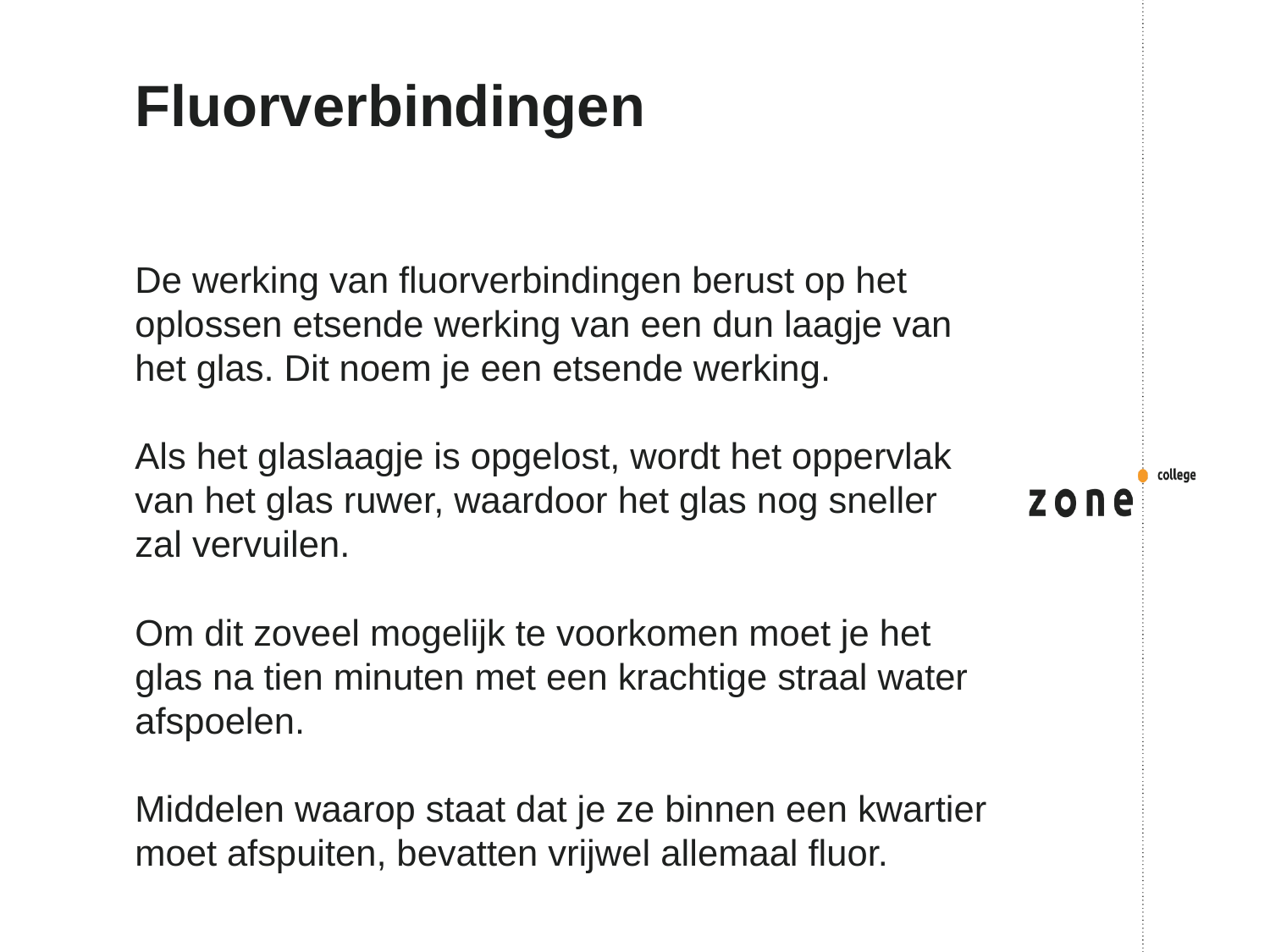

# Fluorverbindingen
De werking van fluorverbindingen berust op het oplossen etsende werking van een dun laagje van het glas. Dit noem je een etsende werking.

Als het glaslaagje is opgelost, wordt het oppervlak van het glas ruwer, waardoor het glas nog sneller zal vervuilen.

Om dit zoveel mogelijk te voorkomen moet je het glas na tien minuten met een krachtige straal water afspoelen.

Middelen waarop staat dat je ze binnen een kwartier moet afspuiten, bevatten vrijwel allemaal fluor.